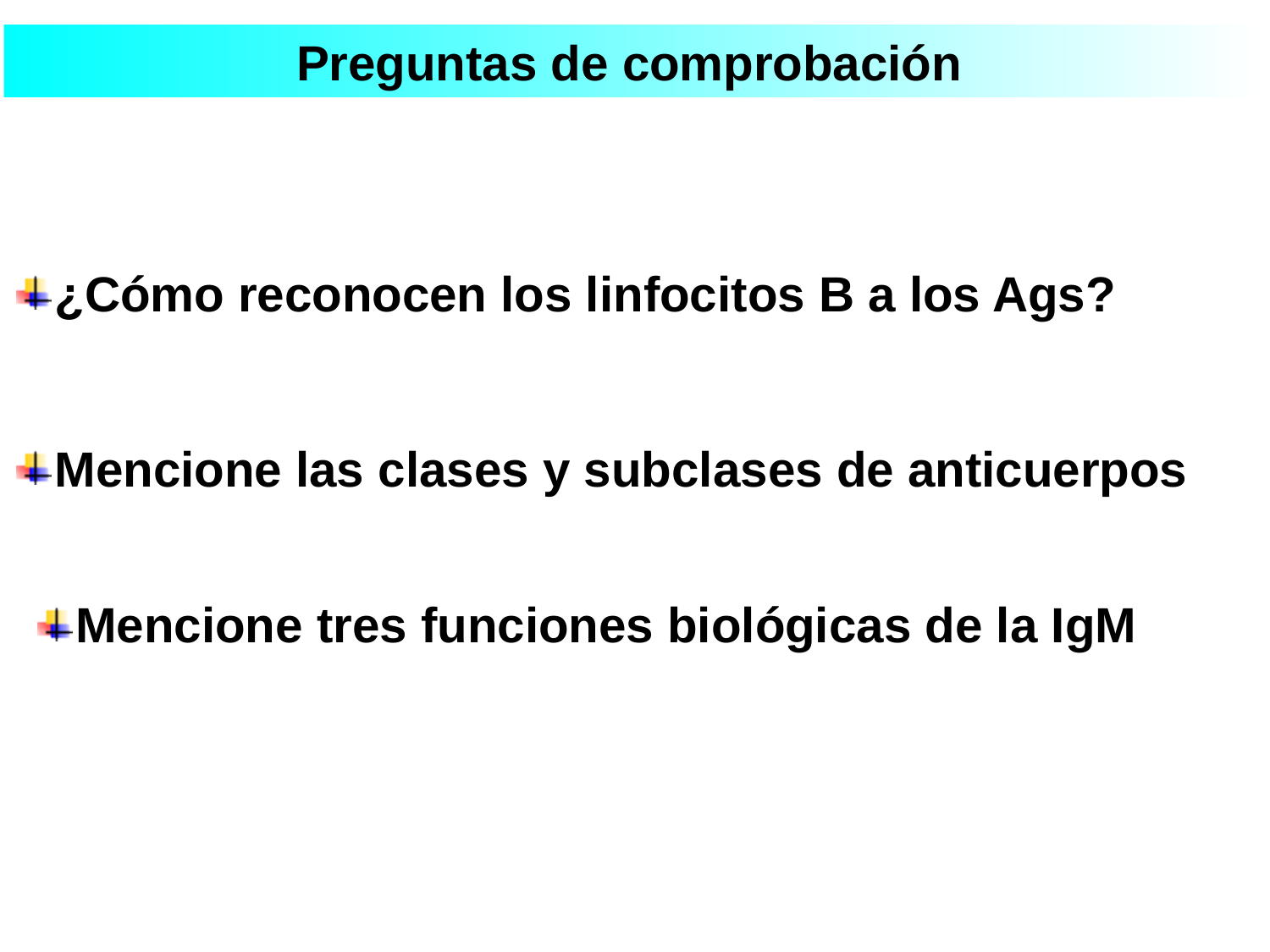

Preguntas de comprobación

¿Cómo reconocen los linfocitos B a los Ags?

Mencione las clases y subclases de anticuerpos

Mencione tres funciones biológicas de la IgM